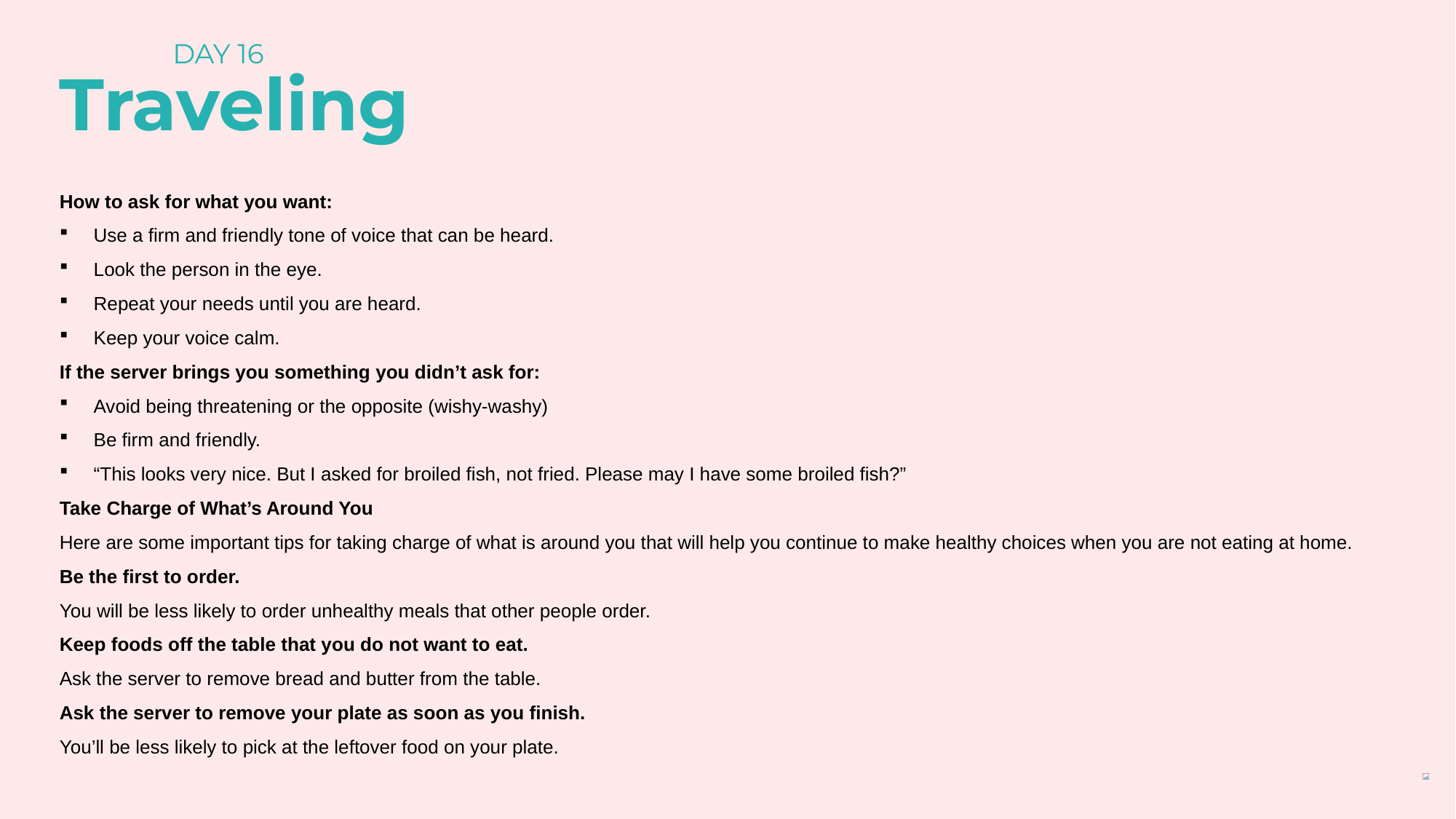

DAY 16
Traveling
How to ask for what you want:
Use a firm and friendly tone of voice that can be heard.
Look the person in the eye.
Repeat your needs until you are heard.
Keep your voice calm.
If the server brings you something you didn’t ask for:
Avoid being threatening or the opposite (wishy-washy)
Be firm and friendly.
“This looks very nice. But I asked for broiled fish, not fried. Please may I have some broiled fish?”
Take Charge of What’s Around You
Here are some important tips for taking charge of what is around you that will help you continue to make healthy choices when you are not eating at home.
Be the first to order.
You will be less likely to order unhealthy meals that other people order.
Keep foods off the table that you do not want to eat.
Ask the server to remove bread and butter from the table.
Ask the server to remove your plate as soon as you finish.
You’ll be less likely to pick at the leftover food on your plate.